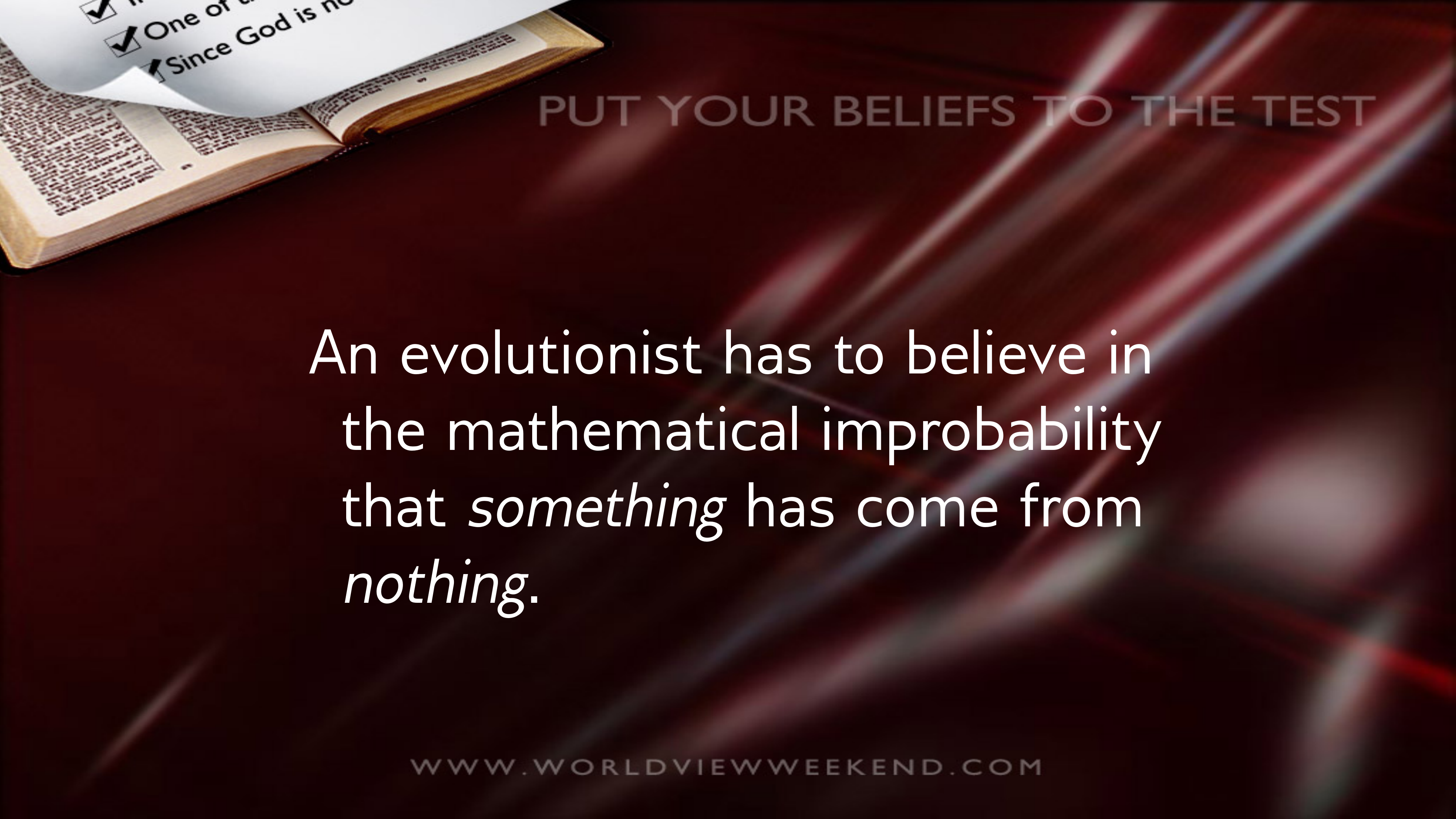

An evolutionist has to believe in the mathematical improbability that something has come from nothing.